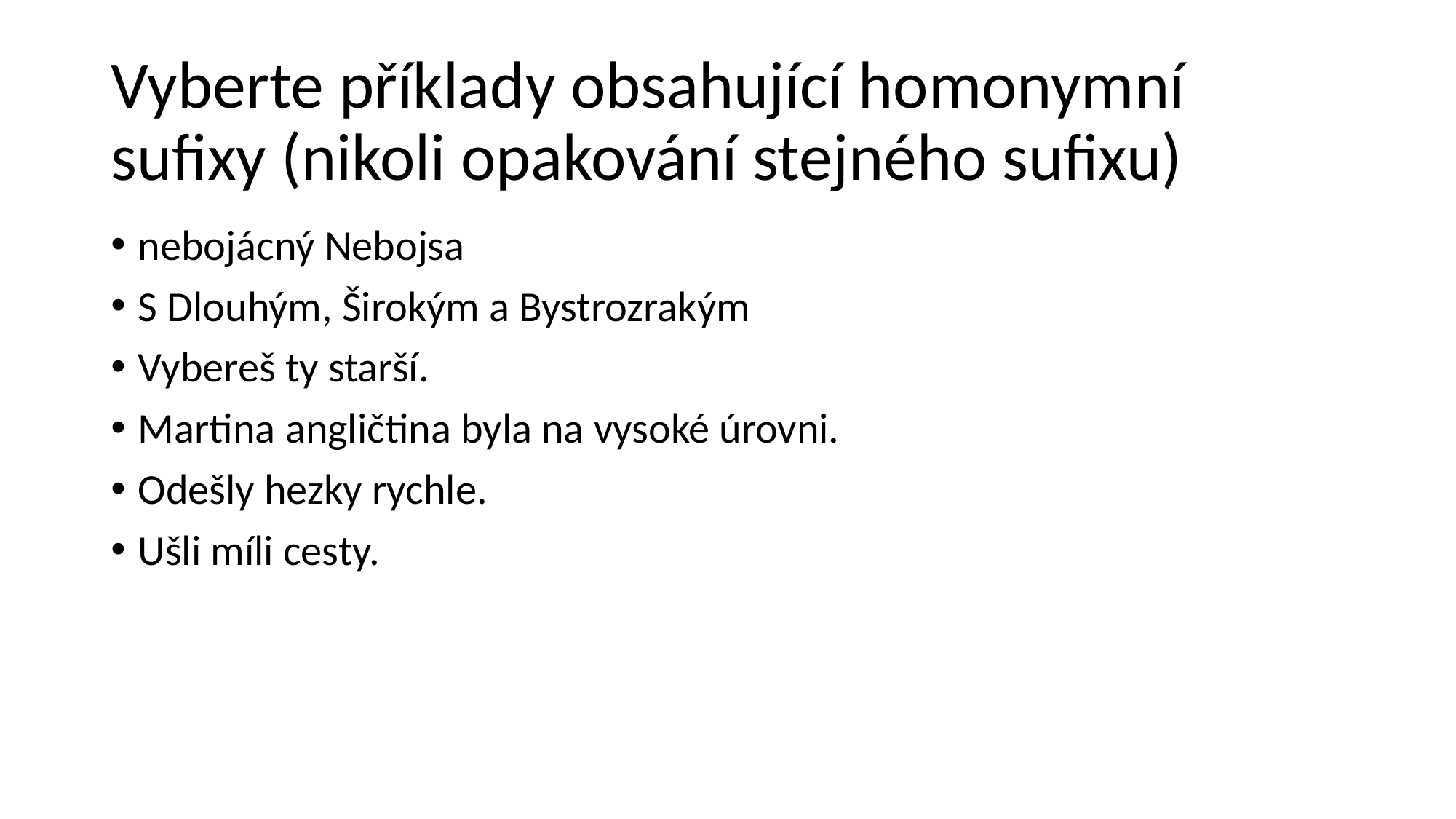

# Vyberte příklady obsahující homonymní sufixy (nikoli opakování stejného sufixu)
nebojácný Nebojsa
S Dlouhým, Širokým a Bystrozrakým
Vybereš ty starší.
Martina angličtina byla na vysoké úrovni.
Odešly hezky rychle.
Ušli míli cesty.